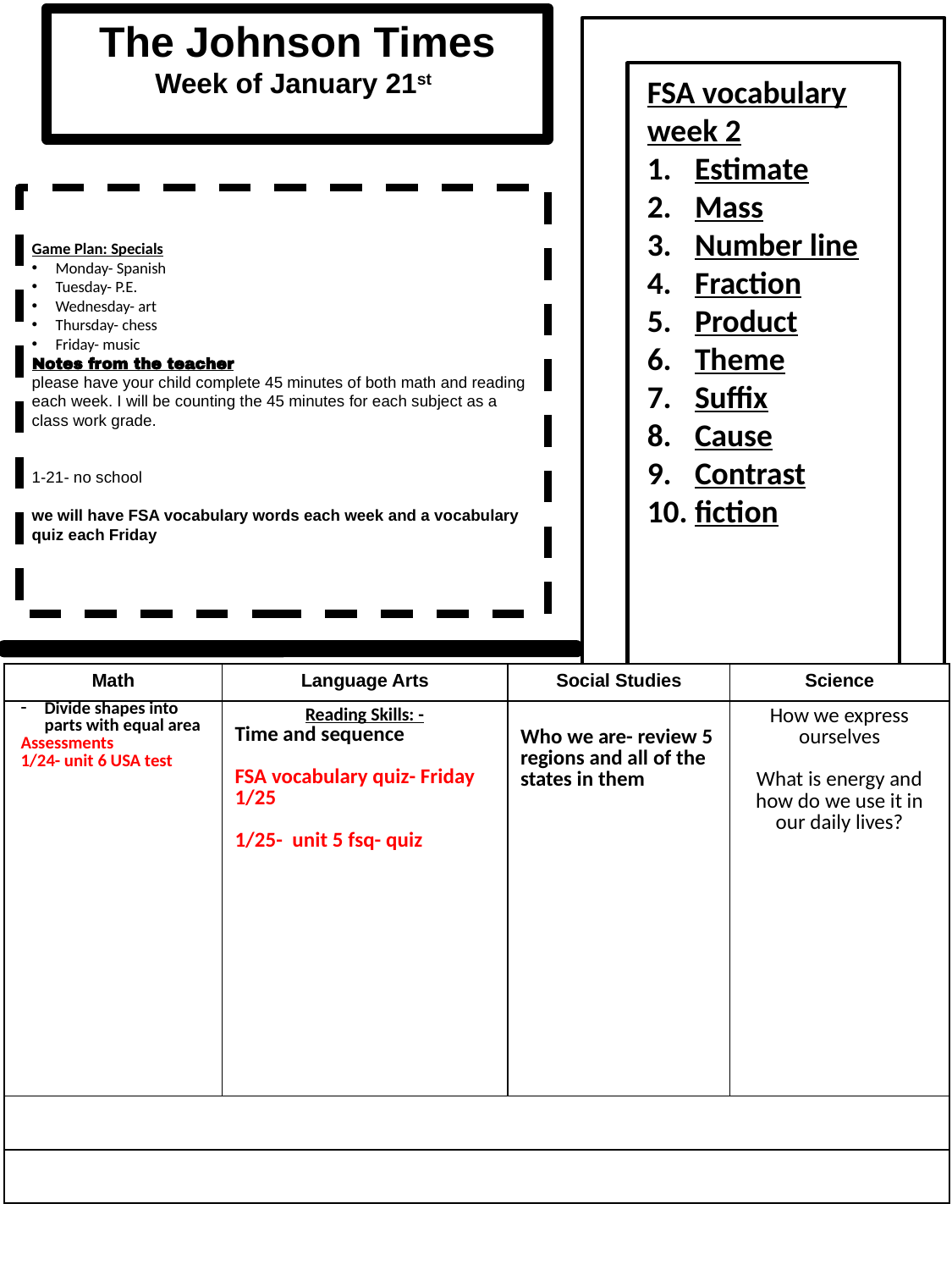

The Johnson Times
Week of January 21st

FSA vocabulary week 2
Estimate
Mass
Number line
Fraction
Product
Theme
Suffix
Cause
Contrast
fiction

Game Plan: Specials
Monday- Spanish
Tuesday- P.E.
Wednesday- art
Thursday- chess
Friday- music
Notes from the teacher
please have your child complete 45 minutes of both math and reading each week. I will be counting the 45 minutes for each subject as a class work grade.

1-21- no school

we will have FSA vocabulary words each week and a vocabulary quiz each Friday

jnsjk
| Math | Language Arts | Social Studies | Science |
| --- | --- | --- | --- |
| Divide shapes into parts with equal area Assessments 1/24- unit 6 USA test | Reading Skills: - Time and sequence FSA vocabulary quiz- Friday 1/25 1/25- unit 5 fsq- quiz | Who we are- review 5 regions and all of the states in them | How we express ourselves What is energy and how do we use it in our daily lives? |
|  |  |  |  |
|  |  |  |  |